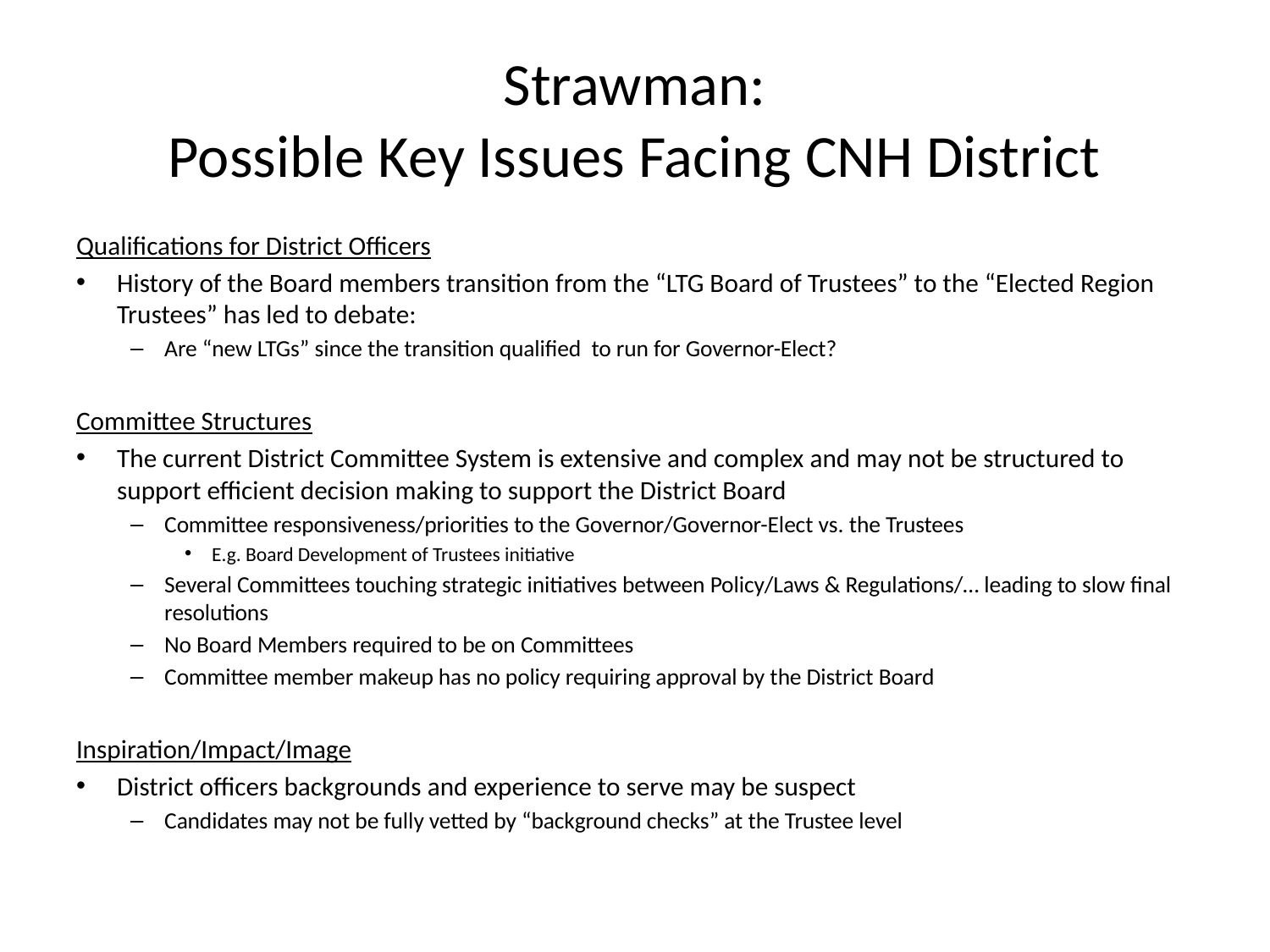

# Strawman: Possible Key Issues Facing CNH District
Qualifications for District Officers
History of the Board members transition from the “LTG Board of Trustees” to the “Elected Region Trustees” has led to debate:
Are “new LTGs” since the transition qualified  to run for Governor-Elect?

Committee Structures
The current District Committee System is extensive and complex and may not be structured to support efficient decision making to support the District Board
Committee responsiveness/priorities to the Governor/Governor-Elect vs. the Trustees
E.g. Board Development of Trustees initiative
Several Committees touching strategic initiatives between Policy/Laws & Regulations/… leading to slow final resolutions
No Board Members required to be on Committees
Committee member makeup has no policy requiring approval by the District Board

Inspiration/Impact/Image
District officers backgrounds and experience to serve may be suspect
Candidates may not be fully vetted by “background checks” at the Trustee level